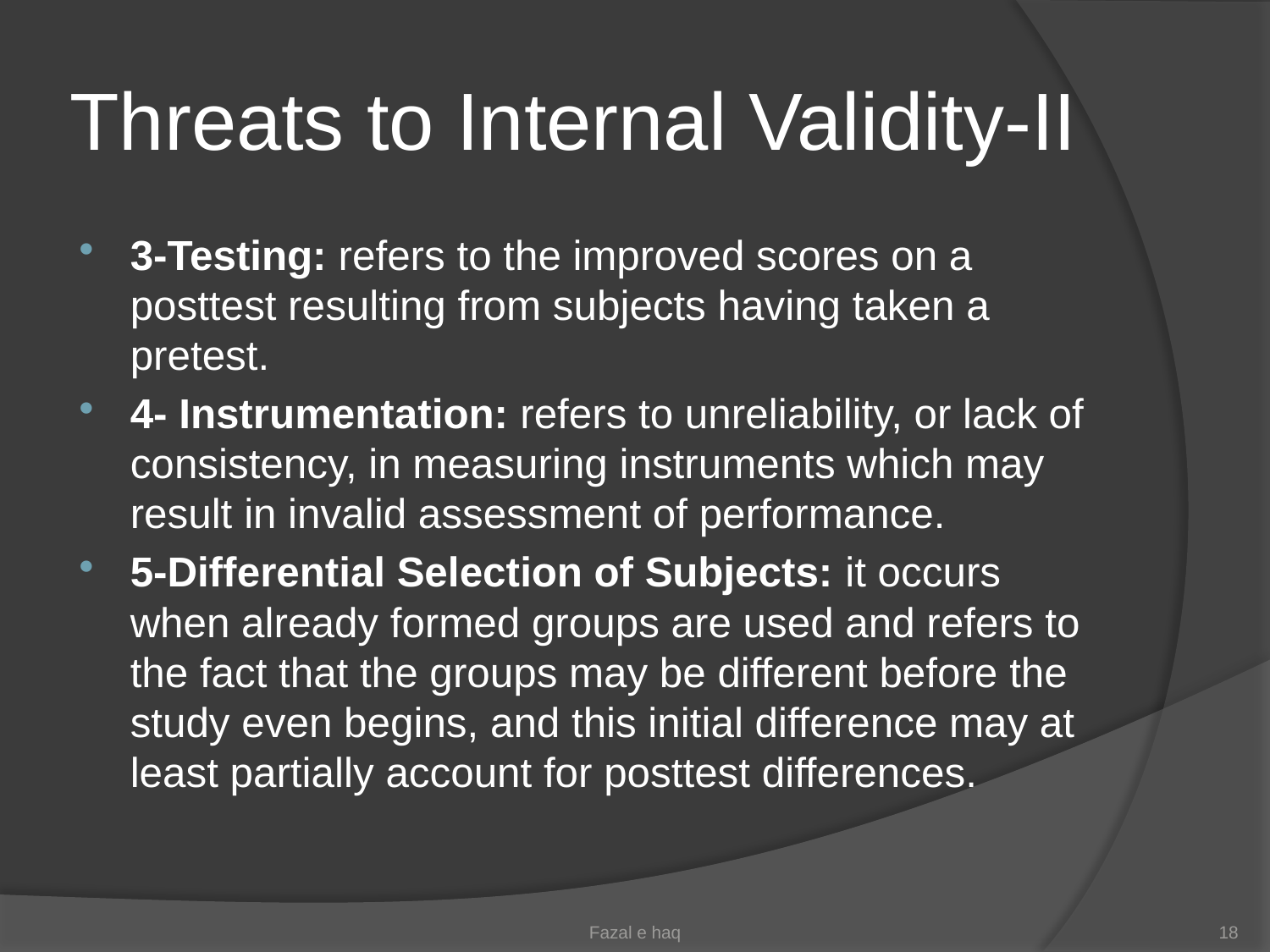

# Threats to Internal Validity-II
3-Testing: refers to the improved scores on a posttest resulting from subjects having taken a pretest.
4- Instrumentation: refers to unreliability, or lack of consistency, in measuring instruments which may result in invalid assessment of performance.
5-Differential Selection of Subjects: it occurs when already formed groups are used and refers to the fact that the groups may be different before the study even begins, and this initial difference may at least partially account for posttest differences.
Fazal e haq
18